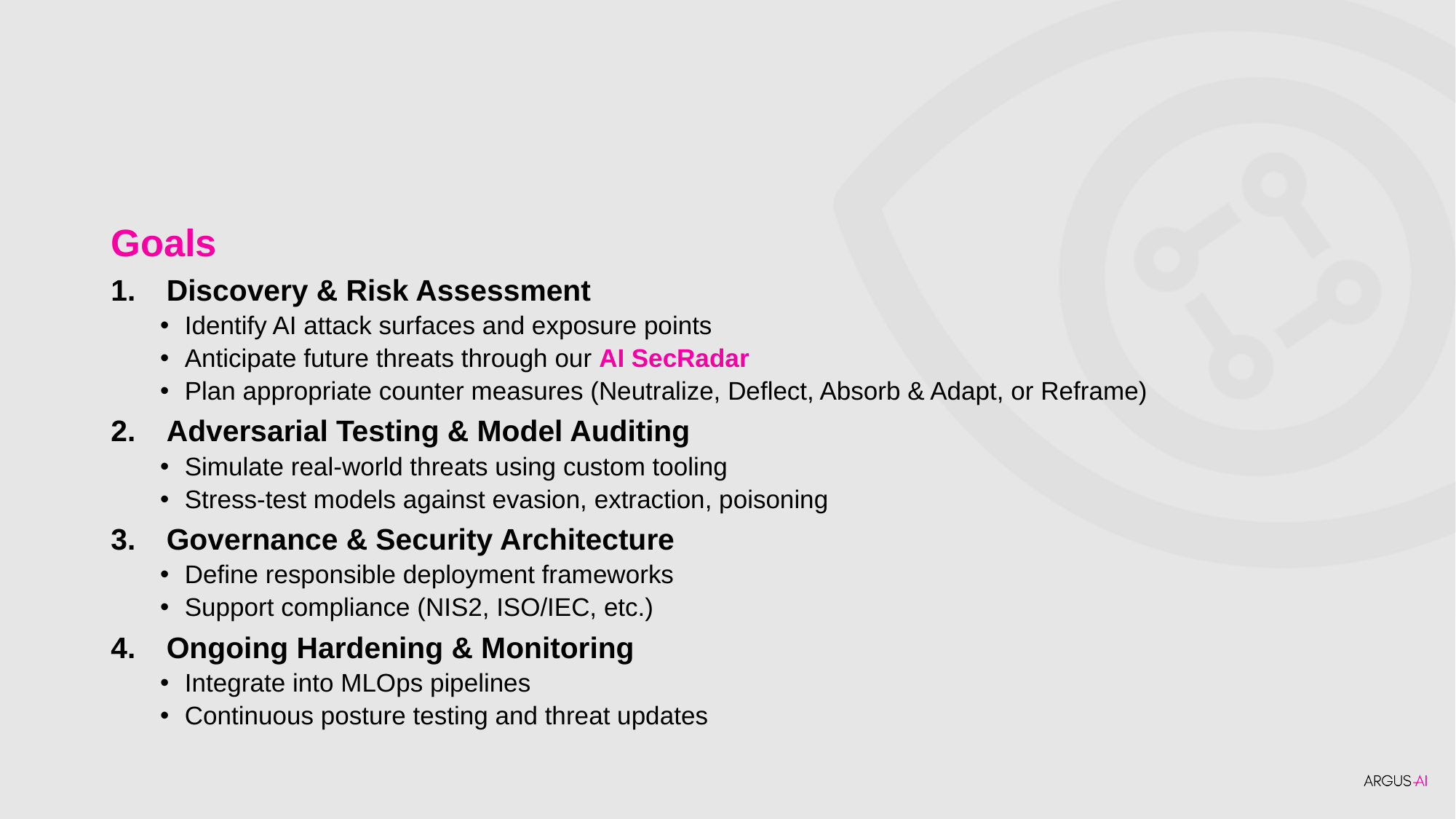

#
Goals
Discovery & Risk Assessment
Identify AI attack surfaces and exposure points
Anticipate future threats through our AI SecRadar
Plan appropriate counter measures (Neutralize, Deflect, Absorb & Adapt, or Reframe)
Adversarial Testing & Model Auditing
Simulate real-world threats using custom tooling
Stress-test models against evasion, extraction, poisoning
Governance & Security Architecture
Define responsible deployment frameworks
Support compliance (NIS2, ISO/IEC, etc.)
Ongoing Hardening & Monitoring
Integrate into MLOps pipelines
Continuous posture testing and threat updates